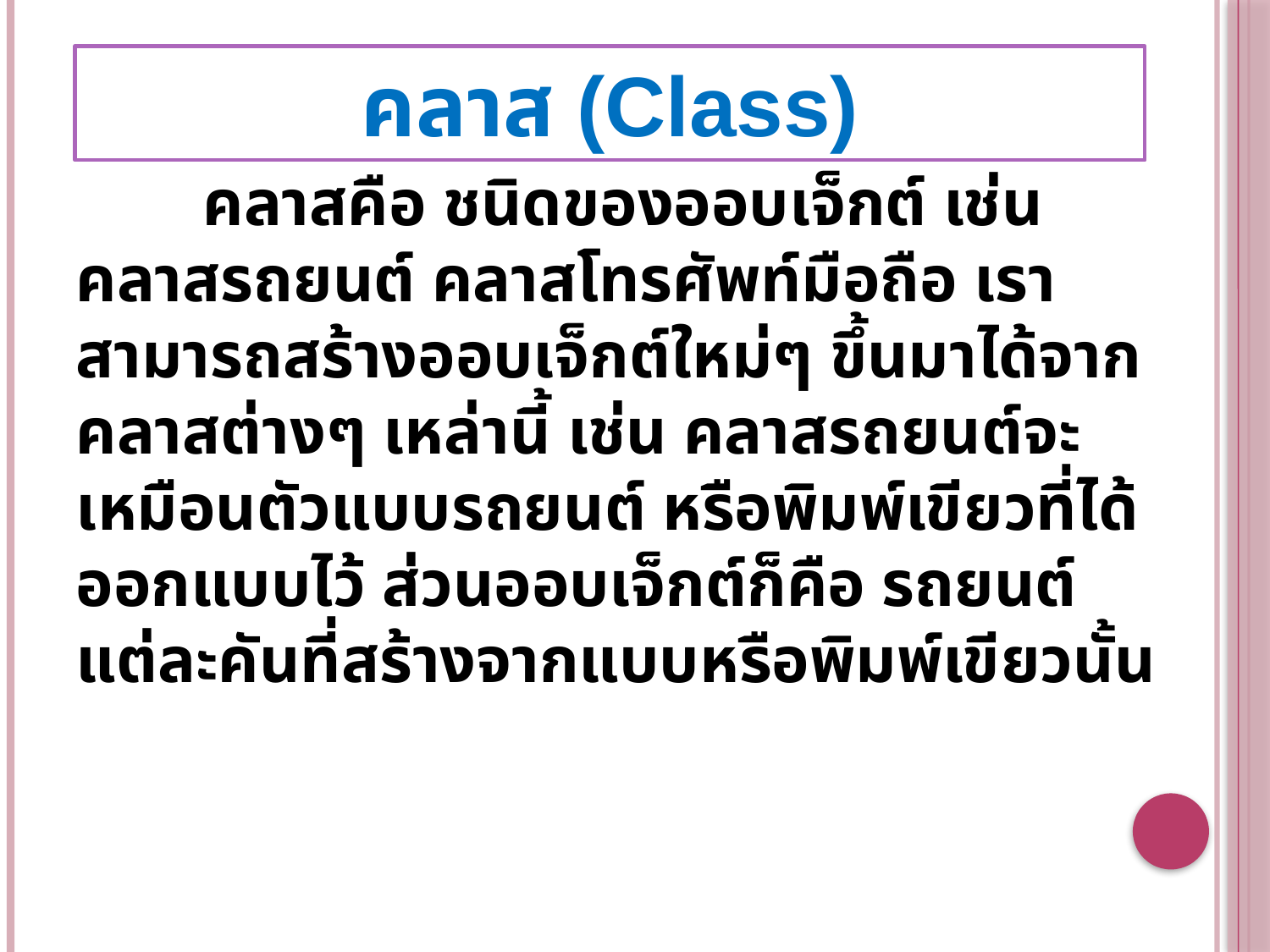

คลาส (Class)
	คลาสคือ ชนิดของออบเจ็กต์ เช่น คลาสรถยนต์ คลาสโทรศัพท์มือถือ เราสามารถสร้างออบเจ็กต์ใหม่ๆ ขึ้นมาได้จากคลาสต่างๆ เหล่านี้ เช่น คลาสรถยนต์จะเหมือนตัวแบบรถยนต์ หรือพิมพ์เขียวที่ได้ออกแบบไว้ ส่วนออบเจ็กต์ก็คือ รถยนต์แต่ละคันที่สร้างจากแบบหรือพิมพ์เขียวนั้น